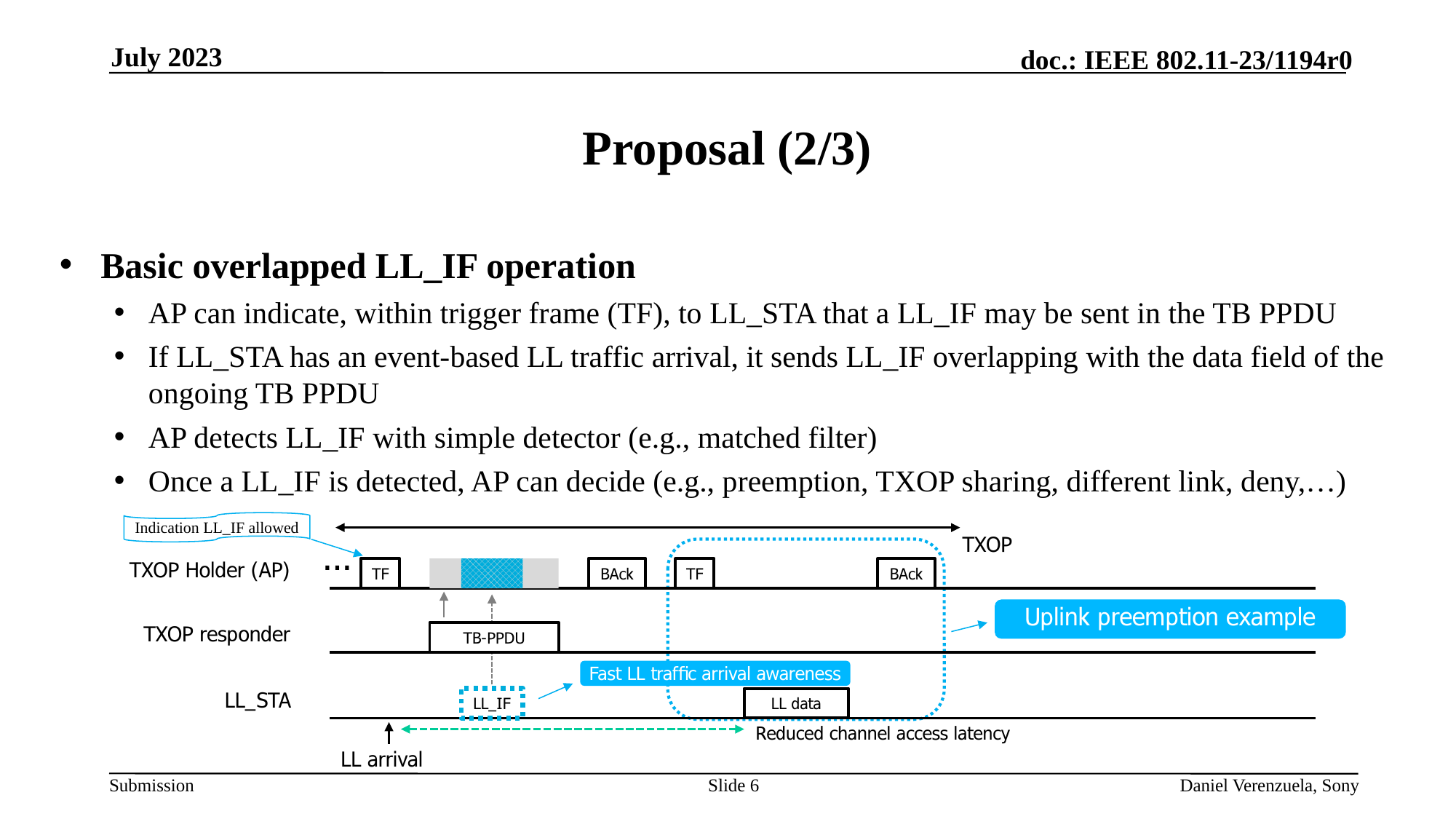

July 2023
# Proposal (2/3)
Basic overlapped LL_IF operation
AP can indicate, within trigger frame (TF), to LL_STA that a LL_IF may be sent in the TB PPDU
If LL_STA has an event-based LL traffic arrival, it sends LL_IF overlapping with the data field of the ongoing TB PPDU
AP detects LL_IF with simple detector (e.g., matched filter)
Once a LL_IF is detected, AP can decide (e.g., preemption, TXOP sharing, different link, deny,…)

Indication LL_IF allowed
TXOP
…

TXOP Holder (AP)
TF

BAck
TF
BAck
Uplink preemption example
TXOP responder
TB-PPDU
Fast LL traffic arrival awareness
LL_STA
LL_IF
LL data
Reduced channel access latency
LL arrival
Slide 6
Daniel Verenzuela, Sony